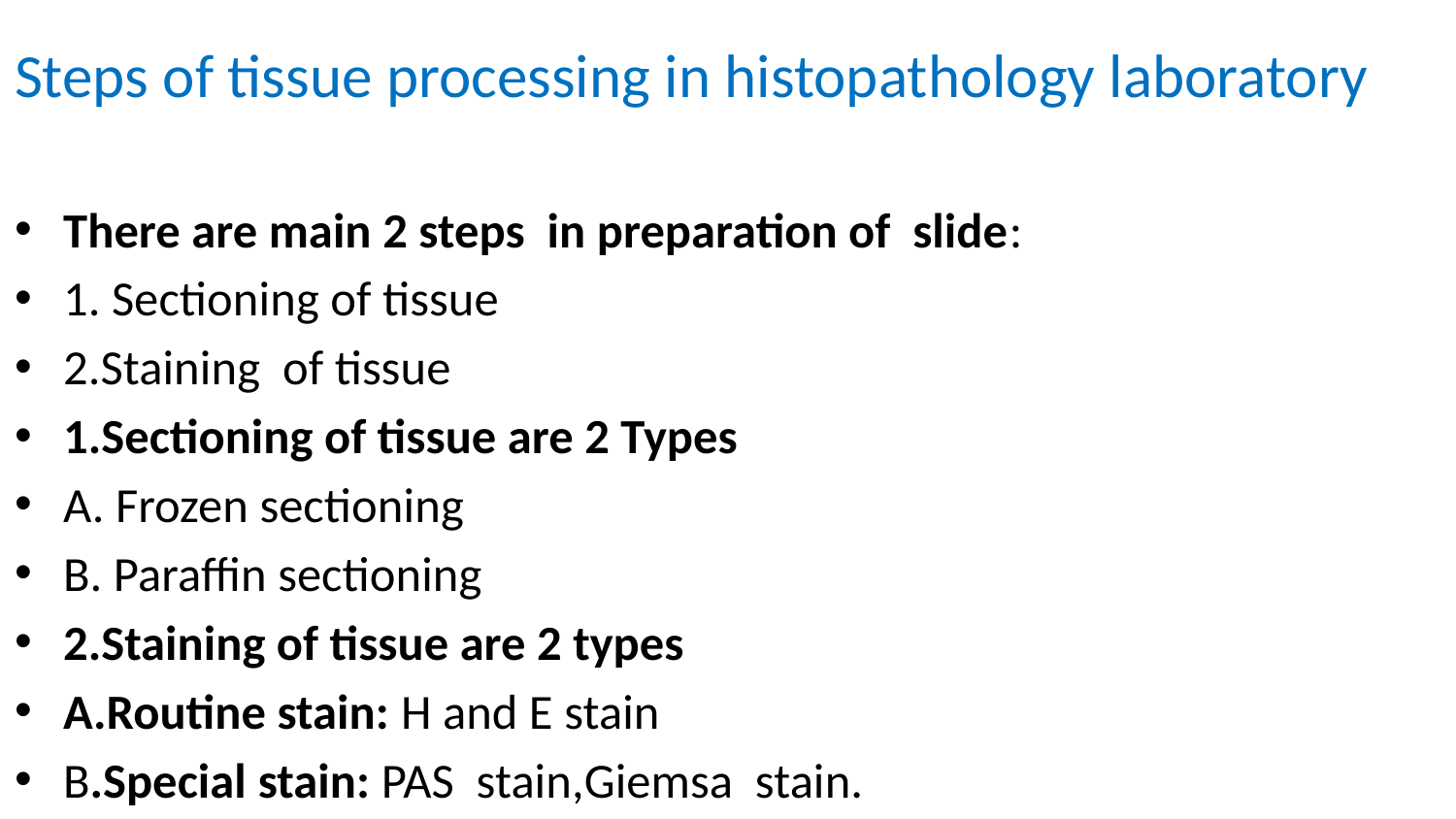

# Steps of tissue processing in histopathology laboratory
There are main 2 steps  in preparation of  slide:
1. Sectioning of tissue
2.Staining  of tissue
1.Sectioning of tissue are 2 Types
A. Frozen sectioning
B. Paraffin sectioning
2.Staining of tissue are 2 types
A.Routine stain: H and E stain
B.Special stain: PAS  stain,Giemsa  stain.